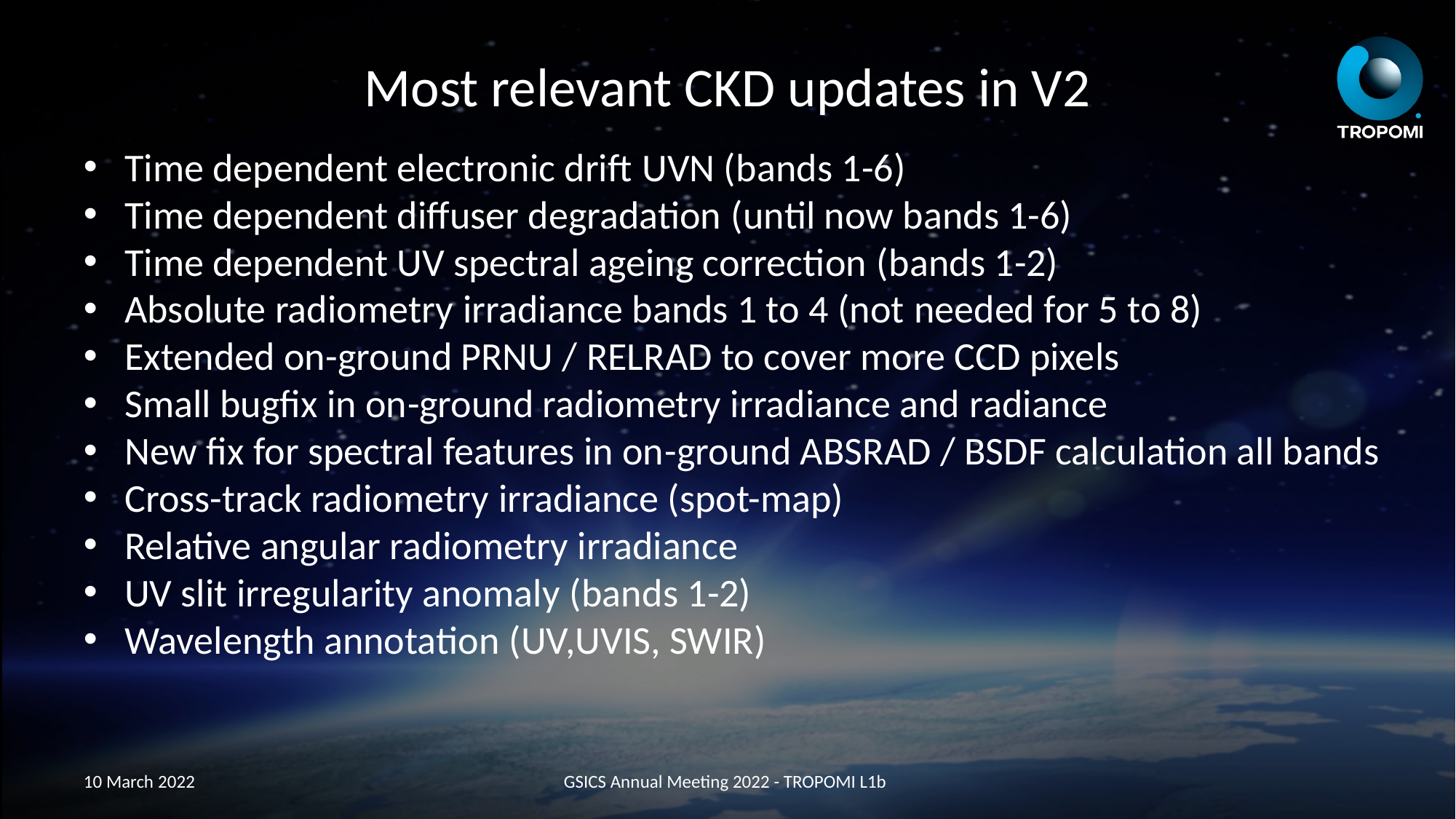

# Most relevant CKD updates in V2
Time dependent electronic drift UVN (bands 1-6)
Time dependent diffuser degradation (until now bands 1-6)
Time dependent UV spectral ageing correction (bands 1-2)
Absolute radiometry irradiance bands 1 to 4 (not needed for 5 to 8)
Extended on-ground PRNU / RELRAD to cover more CCD pixels
Small bugfix in on-ground radiometry irradiance and radiance
New fix for spectral features in on-ground ABSRAD / BSDF calculation all bands
Cross-track radiometry irradiance (spot-map)
Relative angular radiometry irradiance
UV slit irregularity anomaly (bands 1-2)
Wavelength annotation (UV,UVIS, SWIR)

10 March 2022
GSICS Annual Meeting 2022 - TROPOMI L1b